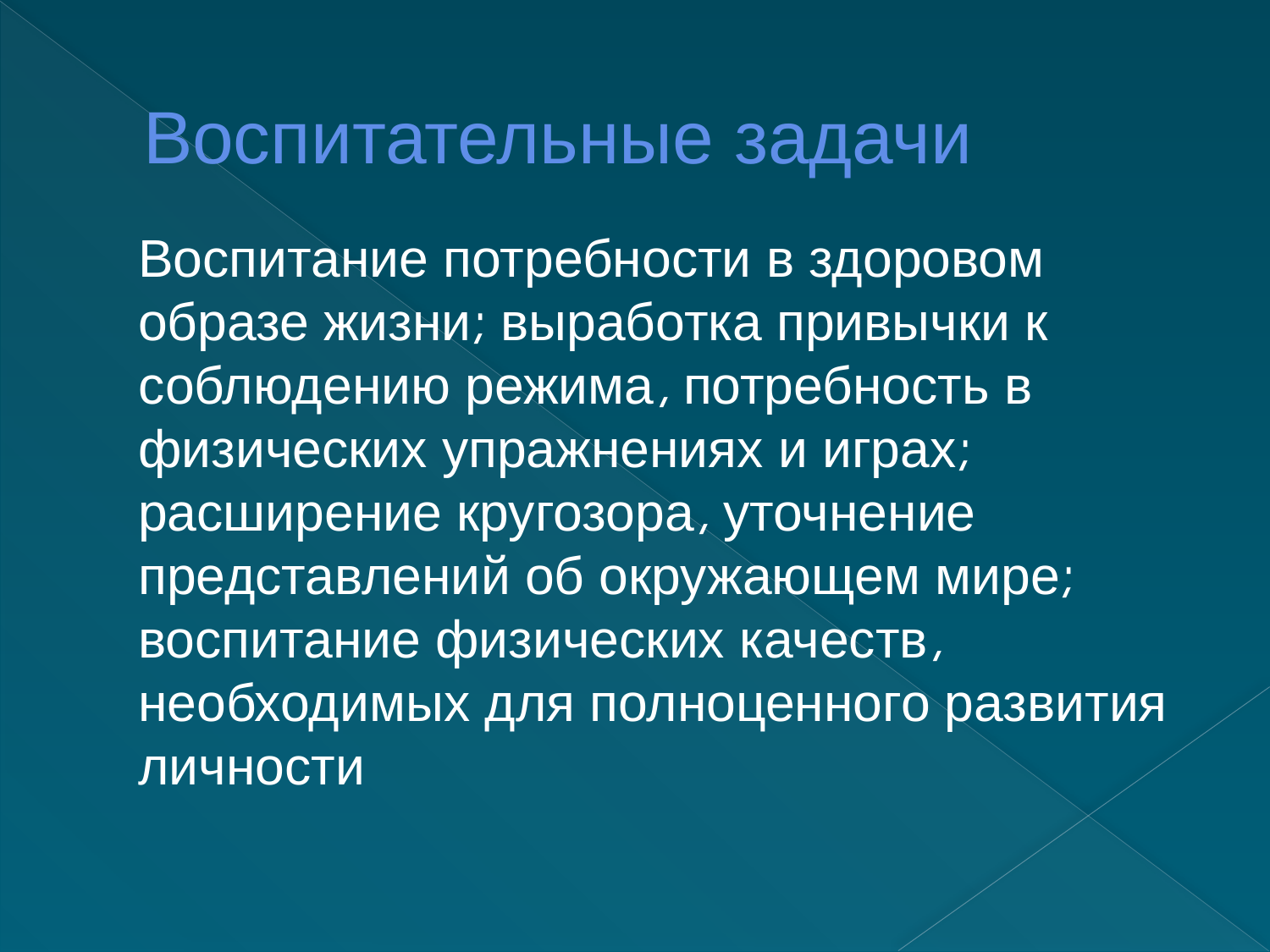

# Воспитательные задачи
	Воспитание потребности в здоровом образе жизни; выработка привычки к соблюдению режима, потребность в физических упражнениях и играх; расширение кругозора, уточнение представлений об окружающем мире; воспитание физических качеств, необходимых для полноценного развития личности